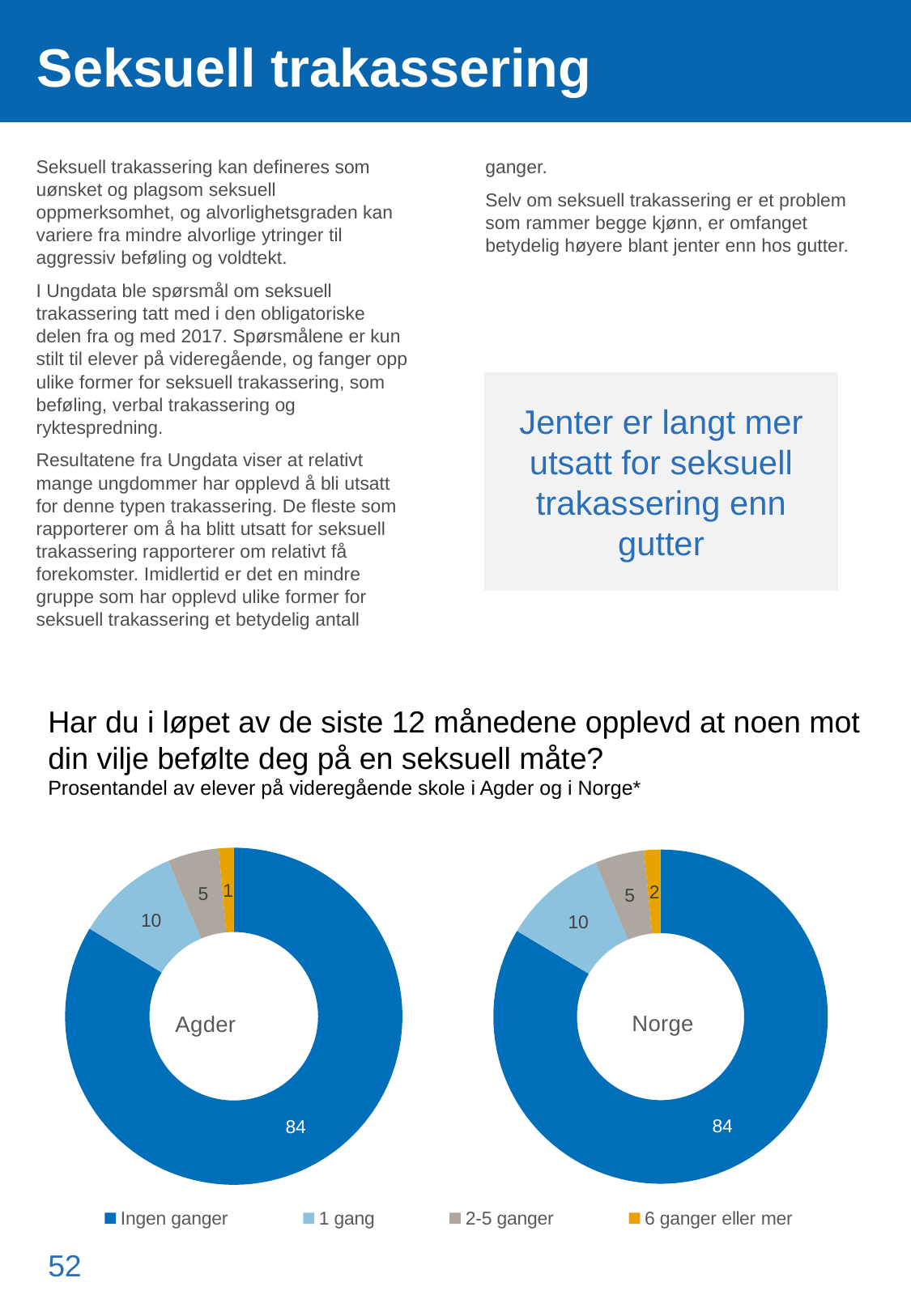

# Seksuell trakassering
Seksuell trakassering kan defineres som uønsket og plagsom seksuell oppmerksomhet, og alvorlighetsgraden kan variere fra mindre alvorlige ytringer til aggressiv beføling og voldtekt.
I Ungdata ble spørsmål om seksuell trakassering tatt med i den obligatoriske delen fra og med 2017. Spørsmålene er kun stilt til elever på videregående, og fanger opp ulike former for seksuell trakassering, som beføling, verbal trakassering og ryktespredning.
Resultatene fra Ungdata viser at relativt mange ungdommer har opplevd å bli utsatt for denne typen trakassering. De fleste som rapporterer om å ha blitt utsatt for seksuell trakassering rapporterer om relativt få forekomster. Imidlertid er det en mindre gruppe som har opplevd ulike former for seksuell trakassering et betydelig antall ganger.
Selv om seksuell trakassering er et problem som rammer begge kjønn, er omfanget betydelig høyere blant jenter enn hos gutter.

Jenter er langt mer utsatt for seksuell trakassering enn gutter
Har du i løpet av de siste 12 månedene opplevd at noen mot din vilje befølte deg på en seksuell måte?
Prosentandel av elever på videregående skole i Agder og i Norge*

### Chart: Agder

| Category | Kommune |
|---|---|
| Ingen ganger | 83.69940769990129 |
| 1 gang | 9.970384995064165 |
| 2-5 ganger | 4.898815399802567 |
| 6 ganger eller mer | 1.4313919052319843 |

### Chart: Norge

| Category | Norge |
|---|---|
| Ingen ganger | 83.57561920175718 |
| 1 gang | 10.09797404699286 |
| 2-5 ganger | 4.733967226380741 |
| 6 ganger eller mer | 1.5924395248692234 |
52